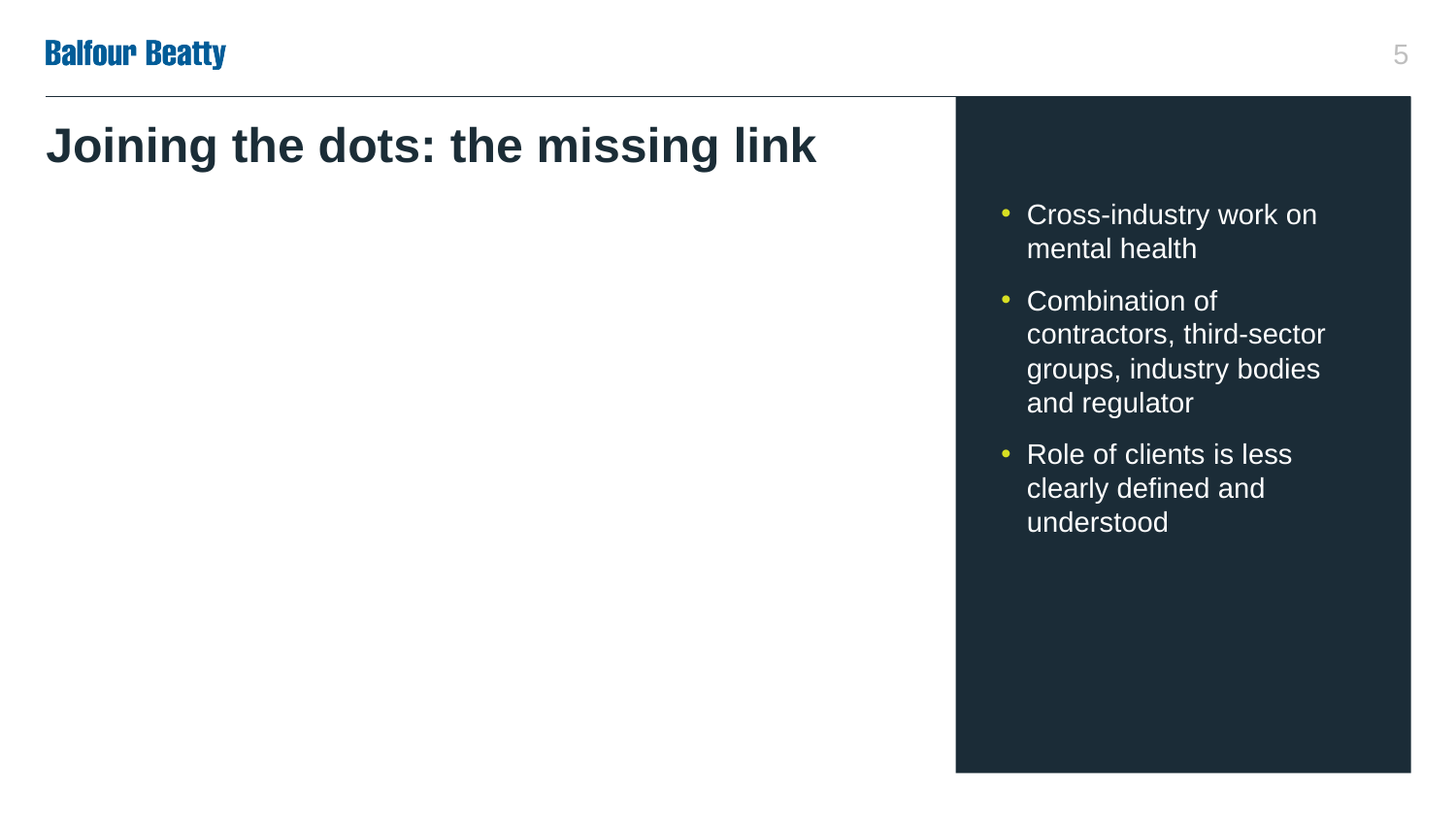

# Joining the dots: the missing link
Cross-industry work on mental health
Combination of contractors, third-sector groups, industry bodies and regulator
Role of clients is less clearly defined and understood